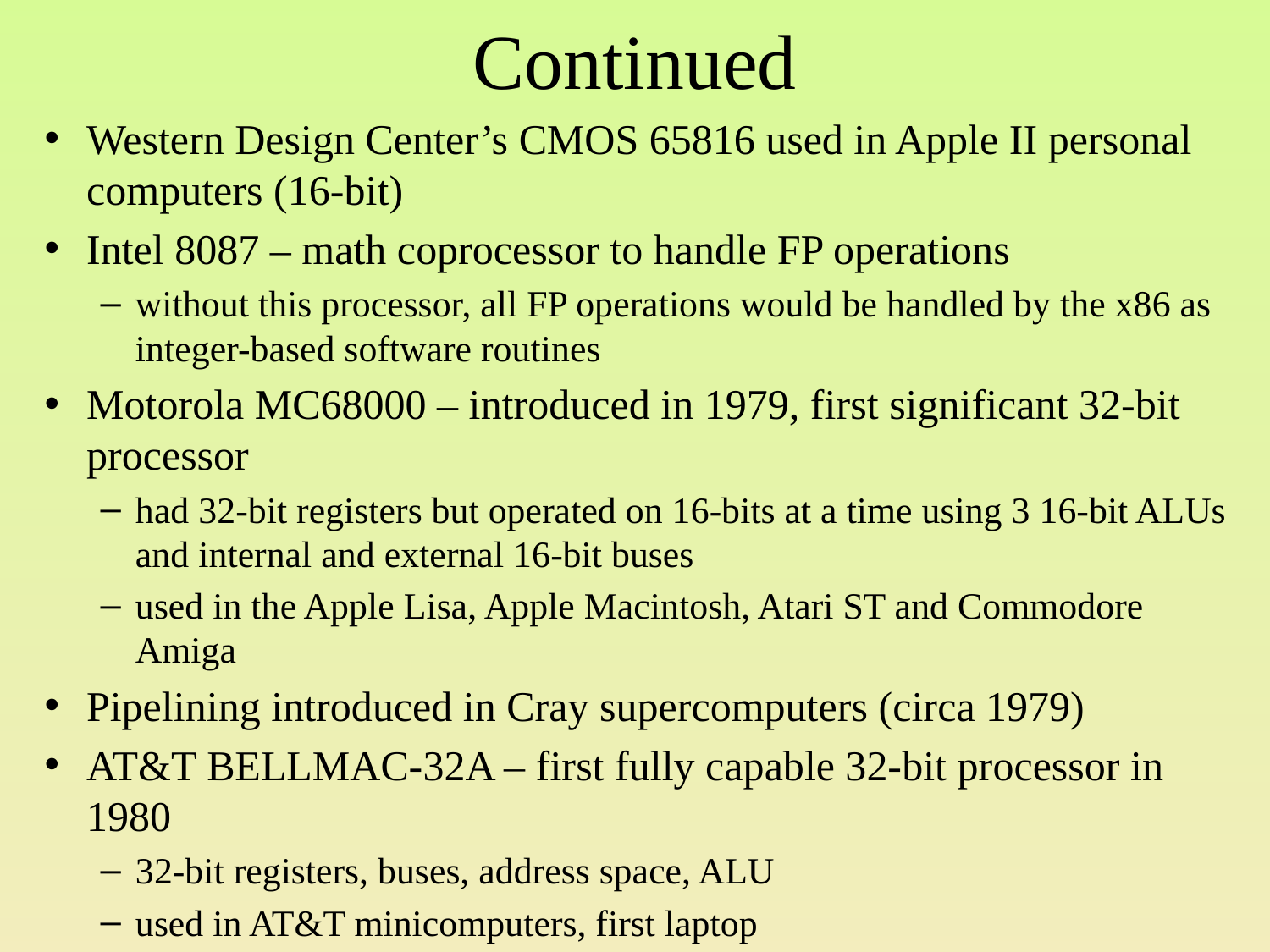

# Continued
Western Design Center’s CMOS 65816 used in Apple II personal computers (16-bit)
Intel 8087 – math coprocessor to handle FP operations
without this processor, all FP operations would be handled by the x86 as integer-based software routines
Motorola MC68000 – introduced in 1979, first significant 32-bit processor
had 32-bit registers but operated on 16-bits at a time using 3 16-bit ALUs and internal and external 16-bit buses
used in the Apple Lisa, Apple Macintosh, Atari ST and Commodore Amiga
Pipelining introduced in Cray supercomputers (circa 1979)
AT&T BELLMAC-32A – first fully capable 32-bit processor in 1980
32-bit registers, buses, address space, ALU
used in AT&T minicomputers, first laptop